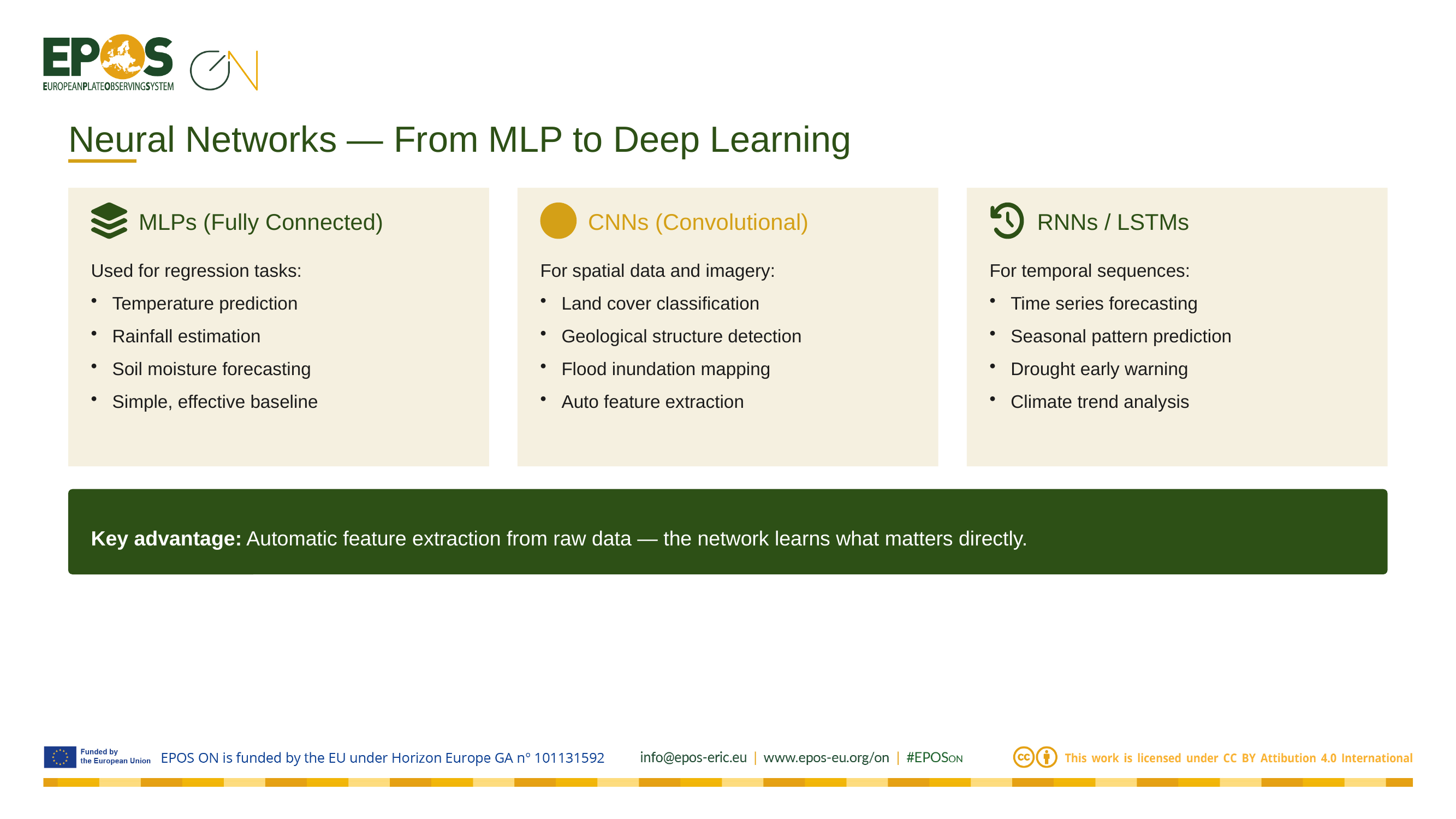

Neural Networks — From MLP to Deep Learning

MLPs (Fully Connected)

CNNs (Convolutional)

RNNs / LSTMs
Used for regression tasks:
Temperature prediction
Rainfall estimation
Soil moisture forecasting
Simple, effective baseline
For spatial data and imagery:
Land cover classification
Geological structure detection
Flood inundation mapping
Auto feature extraction
For temporal sequences:
Time series forecasting
Seasonal pattern prediction
Drought early warning
Climate trend analysis

Key advantage: Automatic feature extraction from raw data — the network learns what matters directly.